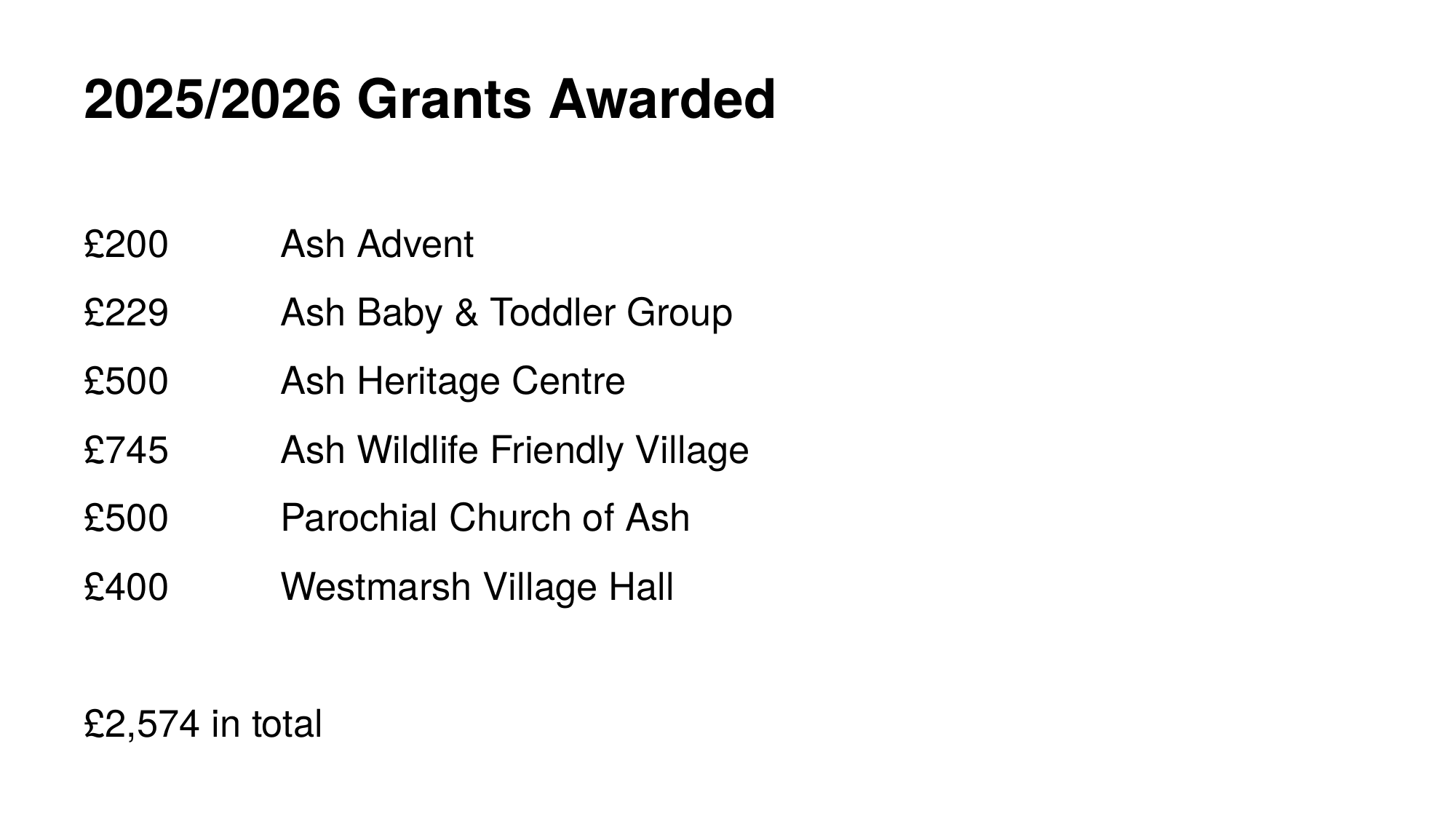

# 2025/2026 Grants Awarded
£200		Ash Advent
£229		Ash Baby & Toddler Group
£500		Ash Heritage Centre
£745		Ash Wildlife Friendly Village
£500		Parochial Church of Ash
£400		Westmarsh Village Hall

£2,574 in total